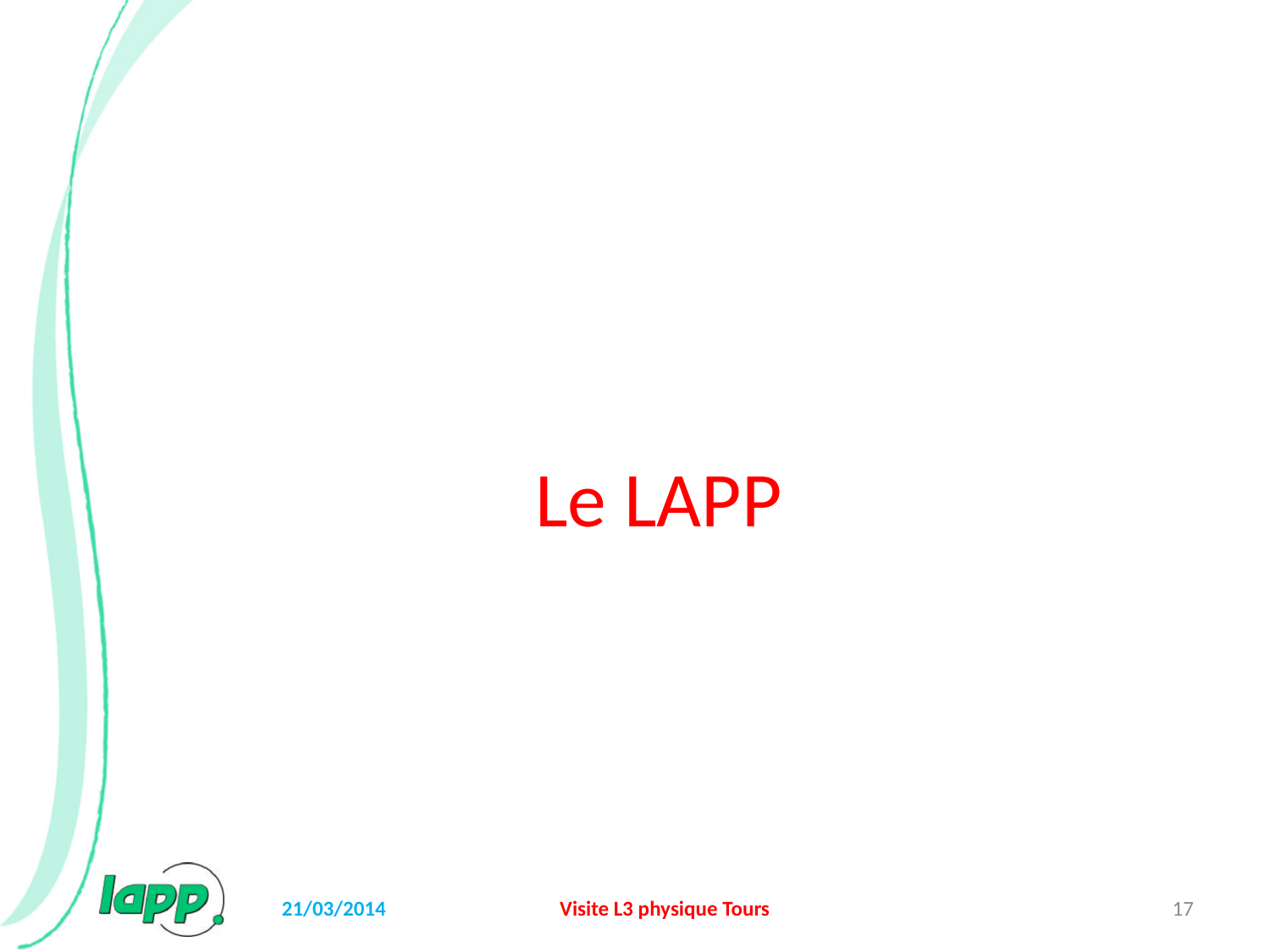

# Le LAPP
21/03/2014
Visite L3 physique Tours
17